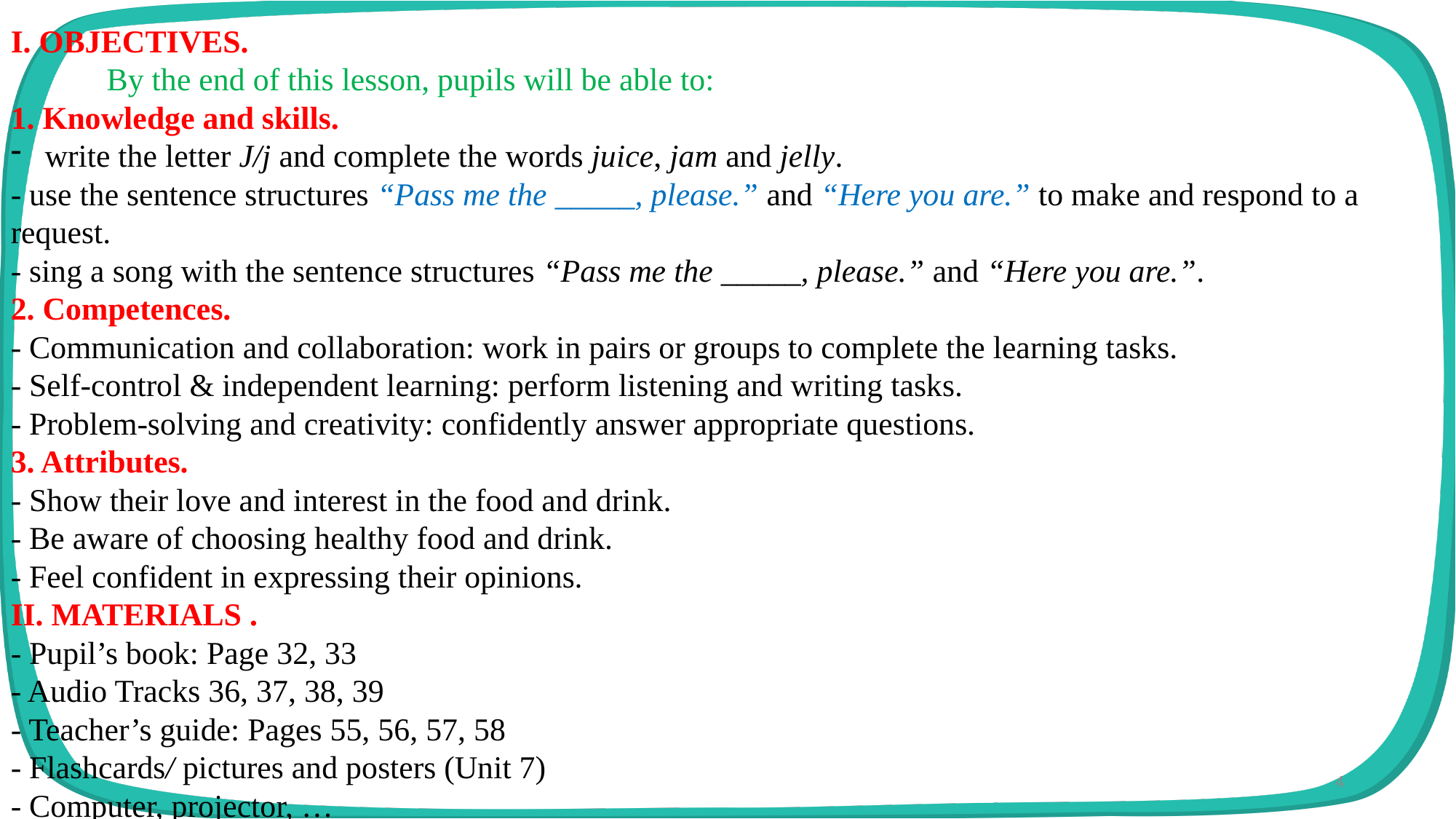

I. OBJECTIVES.
            By the end of this lesson, pupils will be able to:
1. Knowledge and skills.
write the letter J/j and complete the words juice, jam and jelly.
- use the sentence structures “Pass me the _____, please.” and “Here you are.” to make and respond to a request.
- sing a song with the sentence structures “Pass me the _____, please.” and “Here you are.”.
2. Competences.
- Communication and collaboration: work in pairs or groups to complete the learning tasks.
- Self-control & independent learning: perform listening and writing tasks.
- Problem-solving and creativity: confidently answer appropriate questions.
3. Attributes.
- Show their love and interest in the food and drink.
- Be aware of choosing healthy food and drink.
- Feel confident in expressing their opinions.
II. MATERIALS .
- Pupil’s book: Page 32, 33
- Audio Tracks 36, 37, 38, 39
- Teacher’s guide: Pages 55, 56, 57, 58
- Flashcards/ pictures and posters (Unit 7)
- Computer, projector, …
4